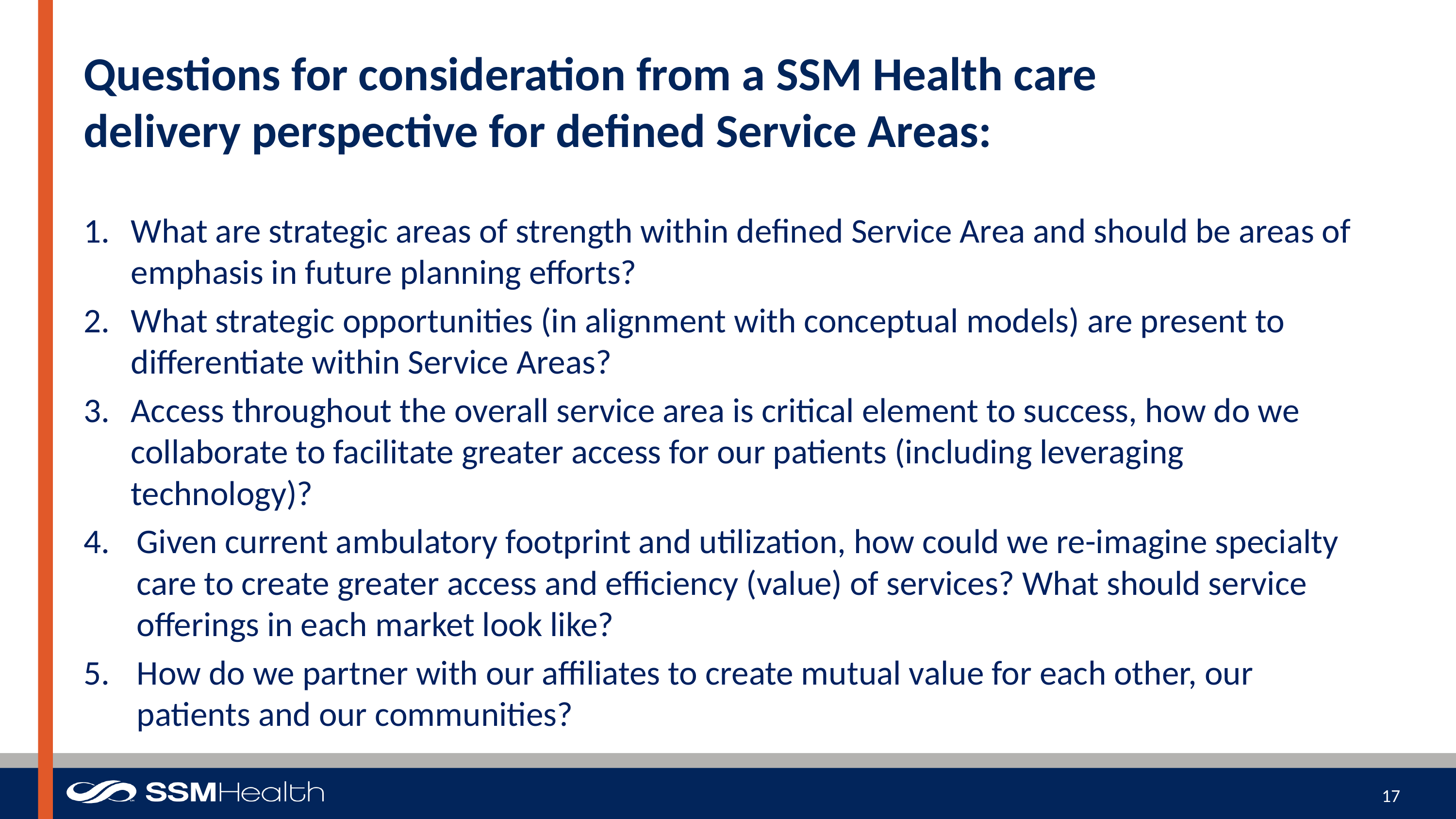

Questions for consideration from a SSM Health care delivery perspective for defined Service Areas:
What are strategic areas of strength within defined Service Area and should be areas of emphasis in future planning efforts?
What strategic opportunities (in alignment with conceptual models) are present to differentiate within Service Areas?
Access throughout the overall service area is critical element to success, how do we collaborate to facilitate greater access for our patients (including leveraging technology)?
Given current ambulatory footprint and utilization, how could we re-imagine specialty care to create greater access and efficiency (value) of services? What should service offerings in each market look like?
How do we partner with our affiliates to create mutual value for each other, our patients and our communities?

17